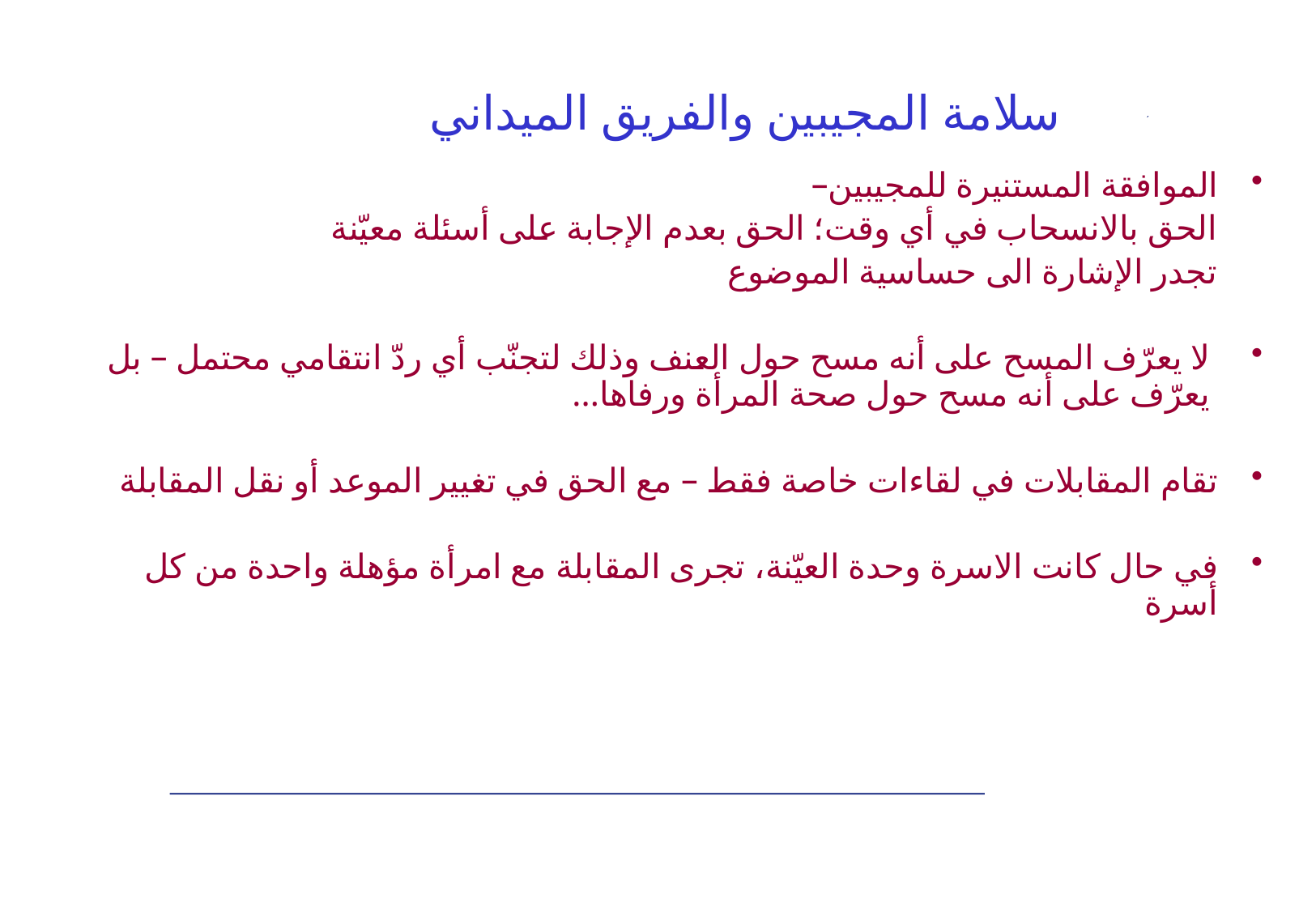

# سلامة المجيبين والفريق الميداني
الموافقة المستنيرة للمجيبين–
الحق بالانسحاب في أي وقت؛ الحق بعدم الإجابة على أسئلة معيّنة
تجدر الإشارة الى حساسية الموضوع

لا يعرّف المسح على أنه مسح حول العنف وذلك لتجنّب أي ردّ انتقامي محتمل – بل يعرّف على أنه مسح حول صحة المرأة ورفاها...

تقام المقابلات في لقاءات خاصة فقط – مع الحق في تغيير الموعد أو نقل المقابلة

في حال كانت الاسرة وحدة العيّنة، تجرى المقابلة مع امرأة مؤهلة واحدة من كل أسرة